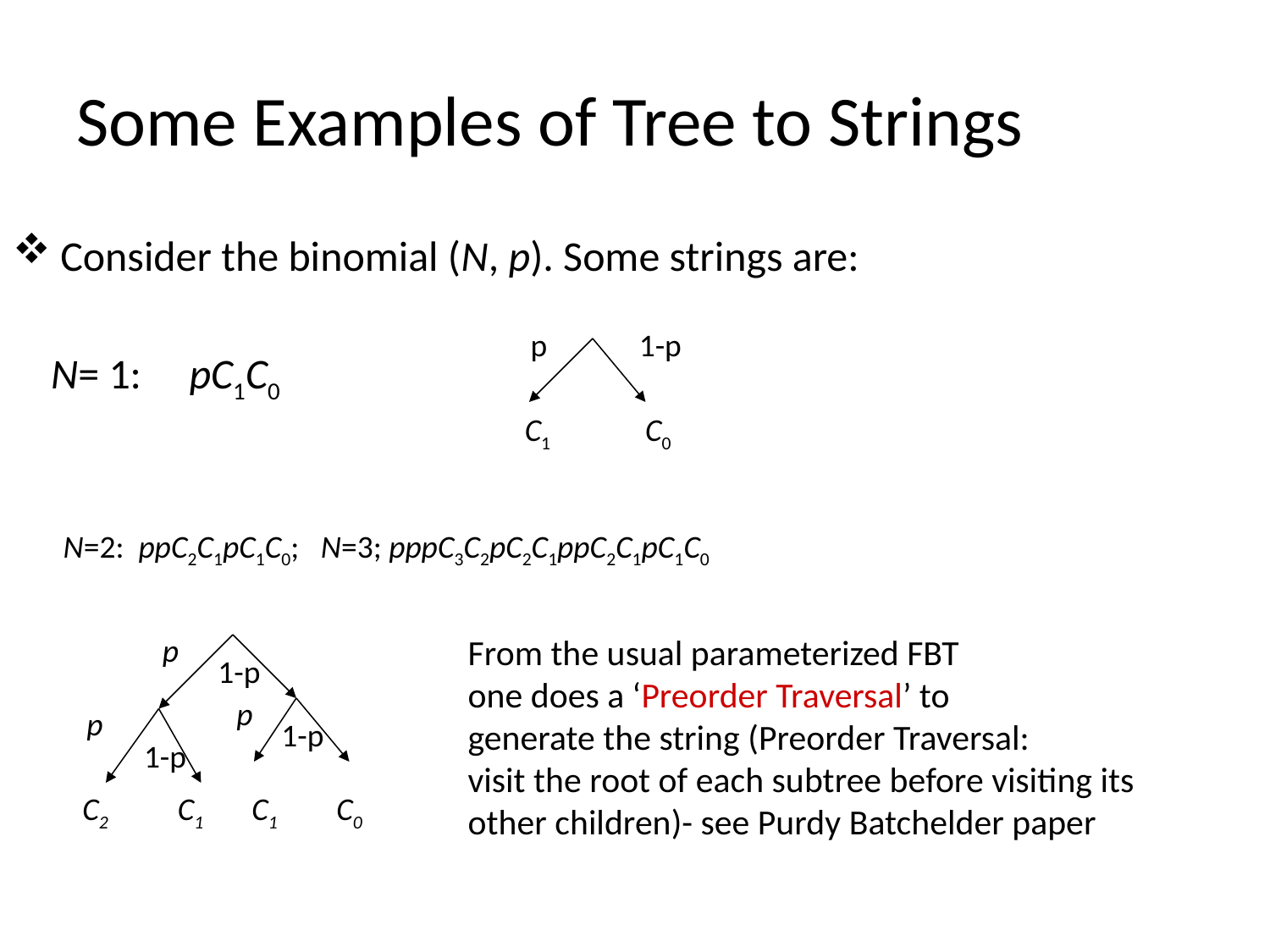

# Some Examples of Tree to Strings
Consider the binomial (N, p). Some strings are:

    N= 1:     pC1C0
p
1-p

C1
C0
N=2:  ppC2C1pC1C0;   N=3; pppC3C2pC2C1ppC2C1pC1C0
p
From the usual parameterized FBT
one does a ‘Preorder Traversal’ to
generate the string (Preorder Traversal:
visit the root of each subtree before visiting its
other children)- see Purdy Batchelder paper

1-p
p
p

1-p
1-p
C2
C1
C1
C0